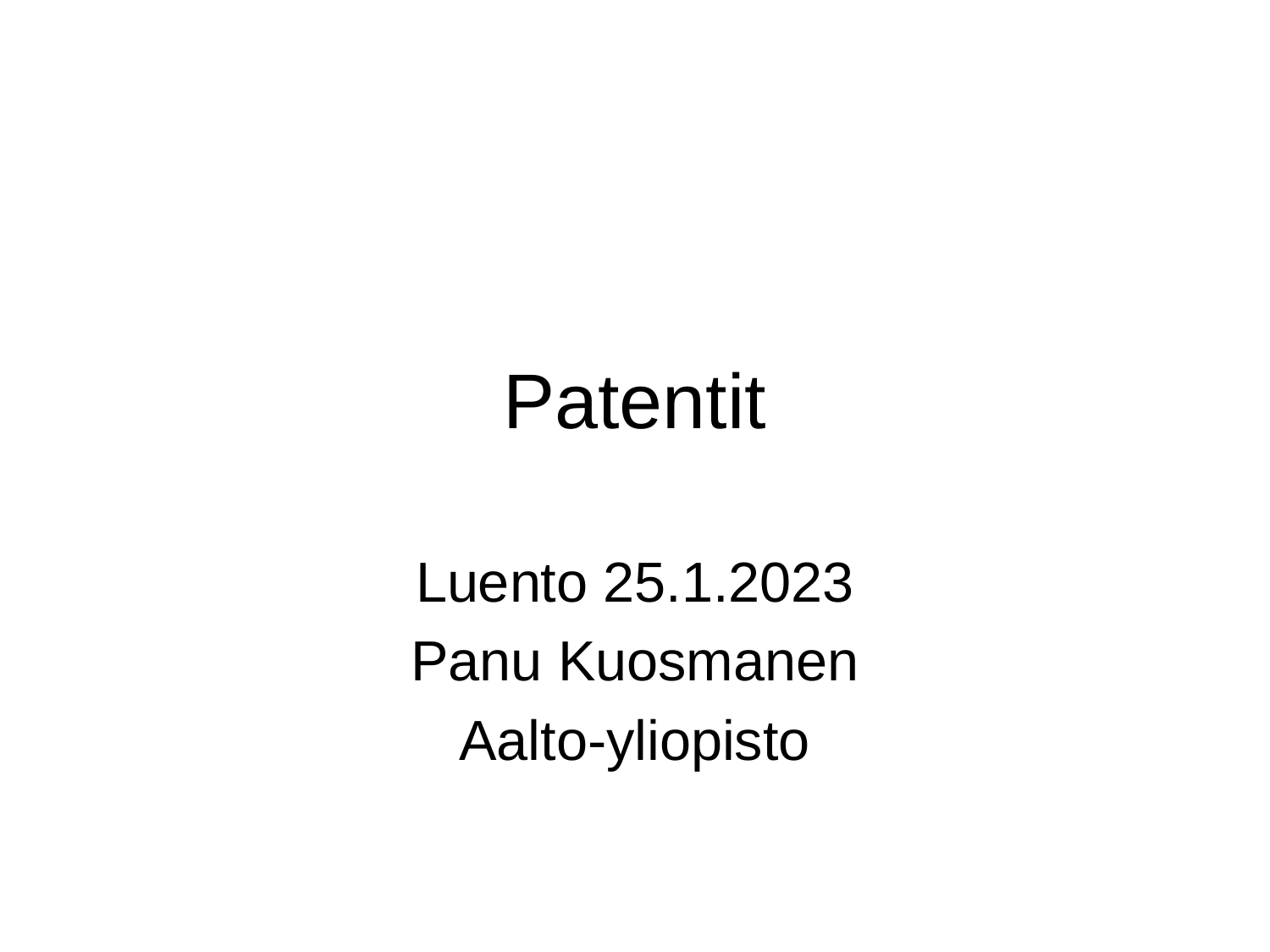

# Patentit
Luento 25.1.2023
Panu Kuosmanen
Aalto-yliopisto